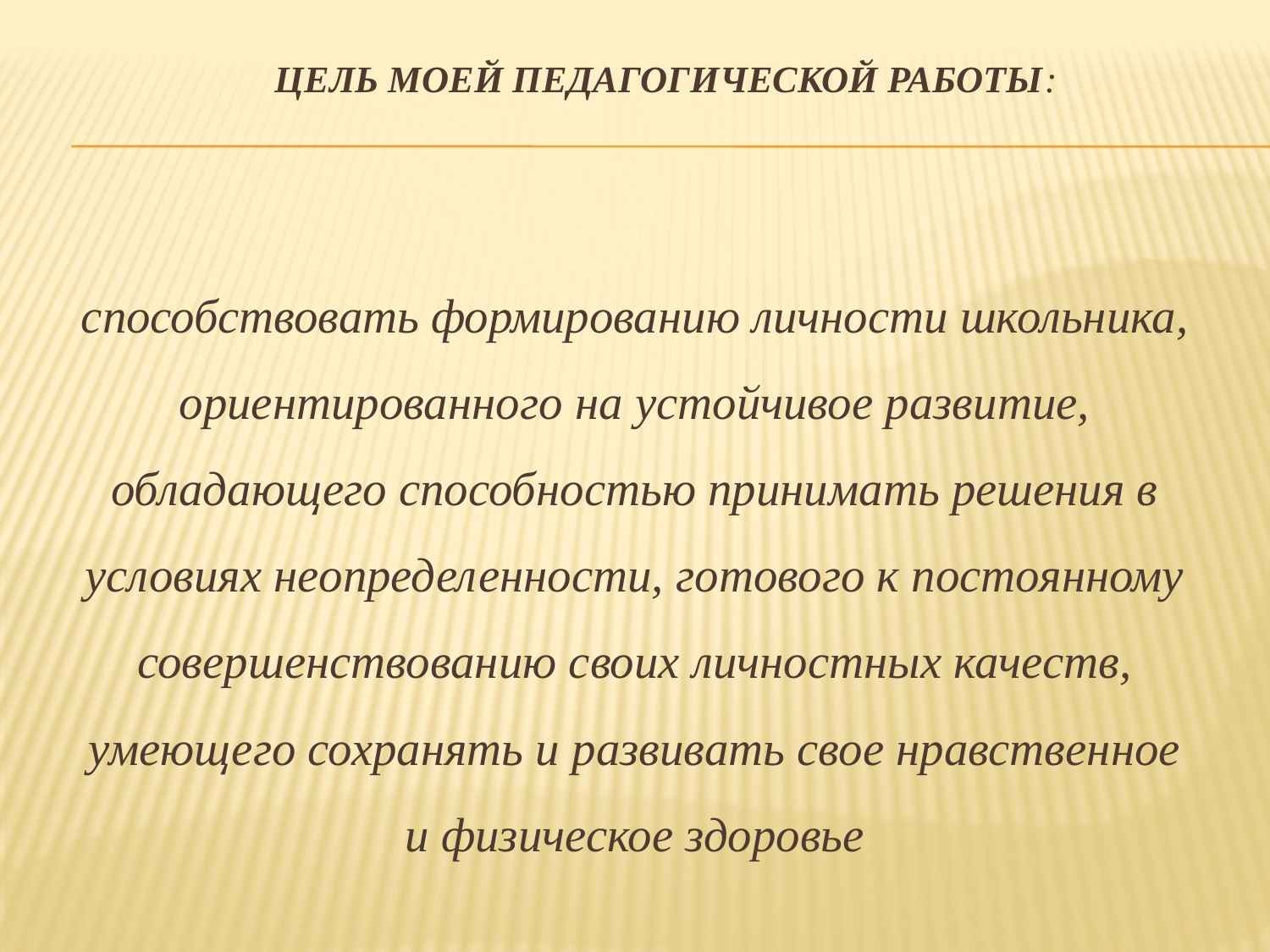

# Цель моей педагогической работы:

способствовать формированию личности школьника, ориентированного на устойчивое развитие, обладающего способностью принимать решения в условиях неопределенности, готового к постоянному совершенствованию своих личностных качеств, умеющего сохранять и развивать свое нравственное и физическое здоровье